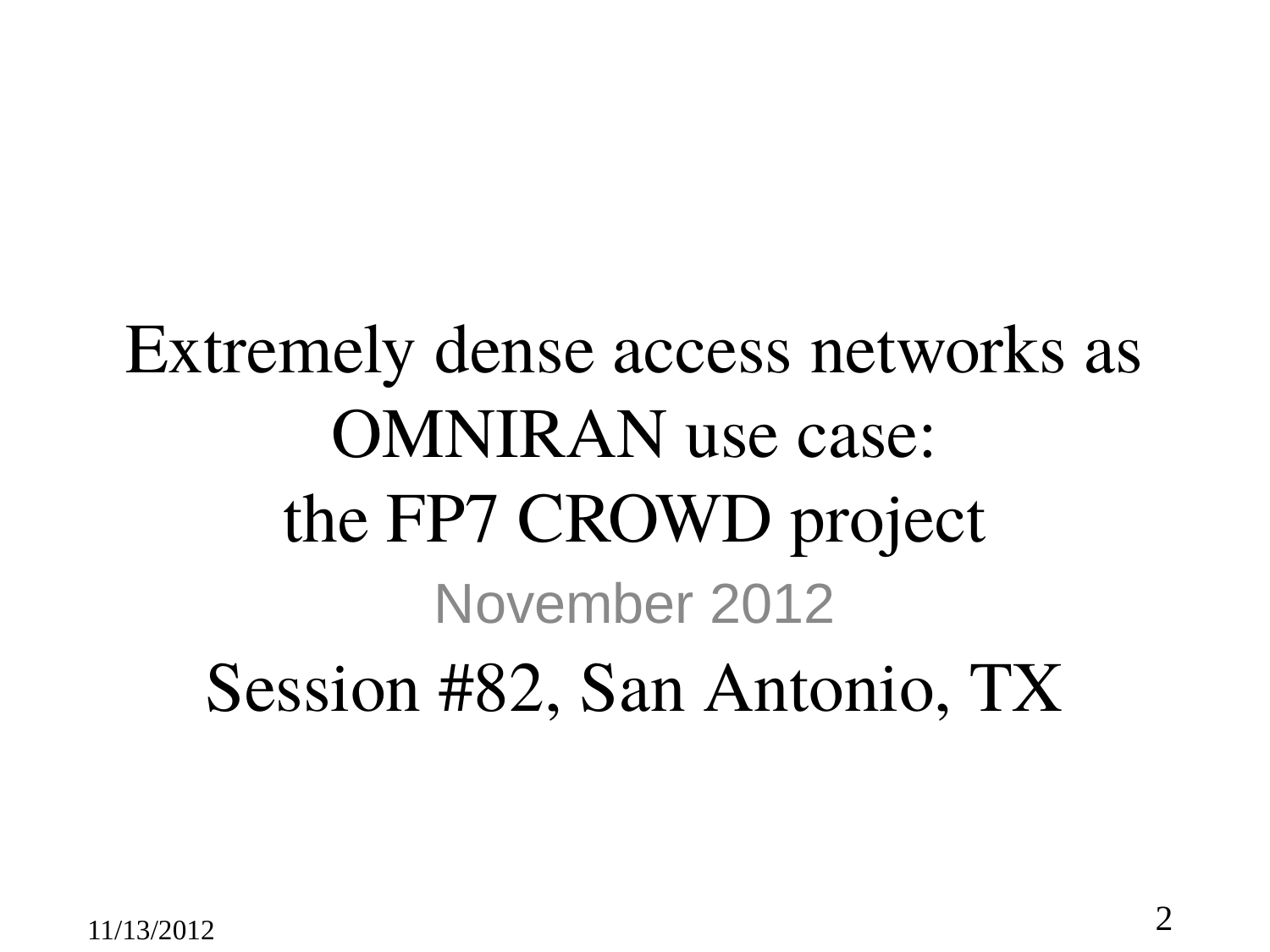

# Extremely dense access networks as OMNIRAN use case: the FP7 CROWD project Session #82, San Antonio, TX
November 2012